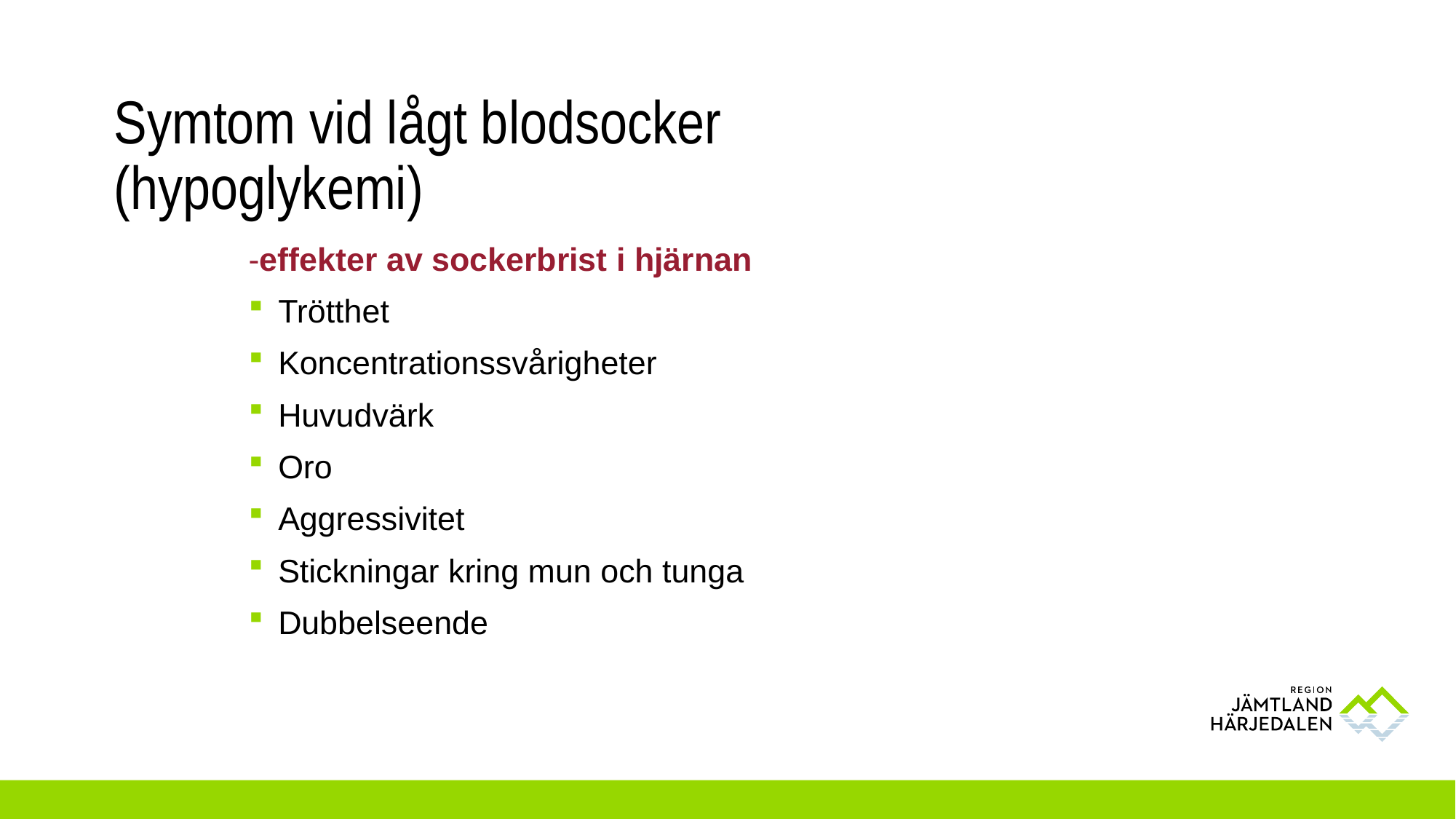

# Symtom vid lågt blodsocker (hypoglykemi)
-effekter av sockerbrist i hjärnan
Trötthet
Koncentrationssvårigheter
Huvudvärk
Oro
Aggressivitet
Stickningar kring mun och tunga
Dubbelseende